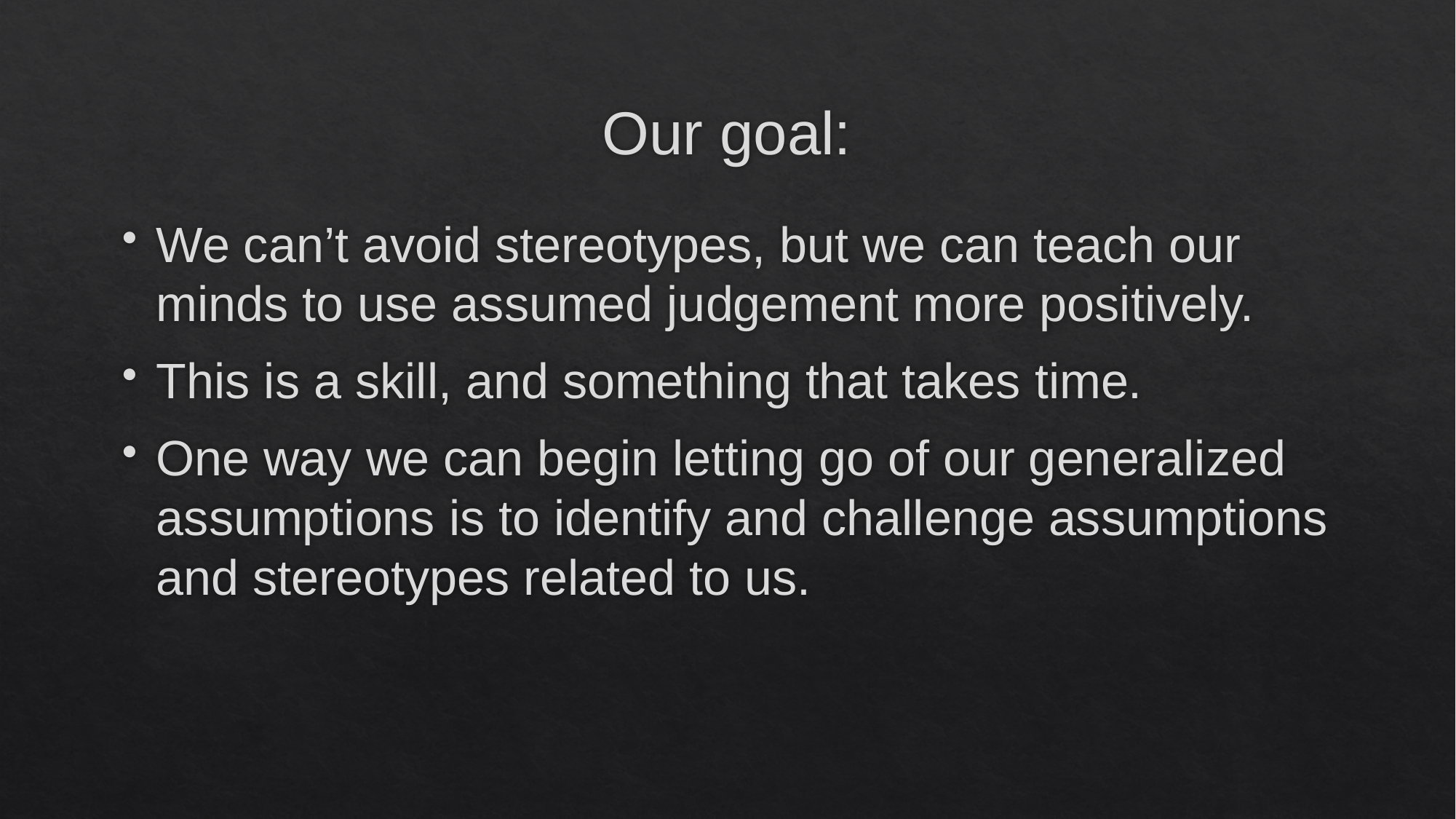

# Our goal:
We can’t avoid stereotypes, but we can teach our minds to use assumed judgement more positively.
This is a skill, and something that takes time.
One way we can begin letting go of our generalized assumptions is to identify and challenge assumptions and stereotypes related to us.